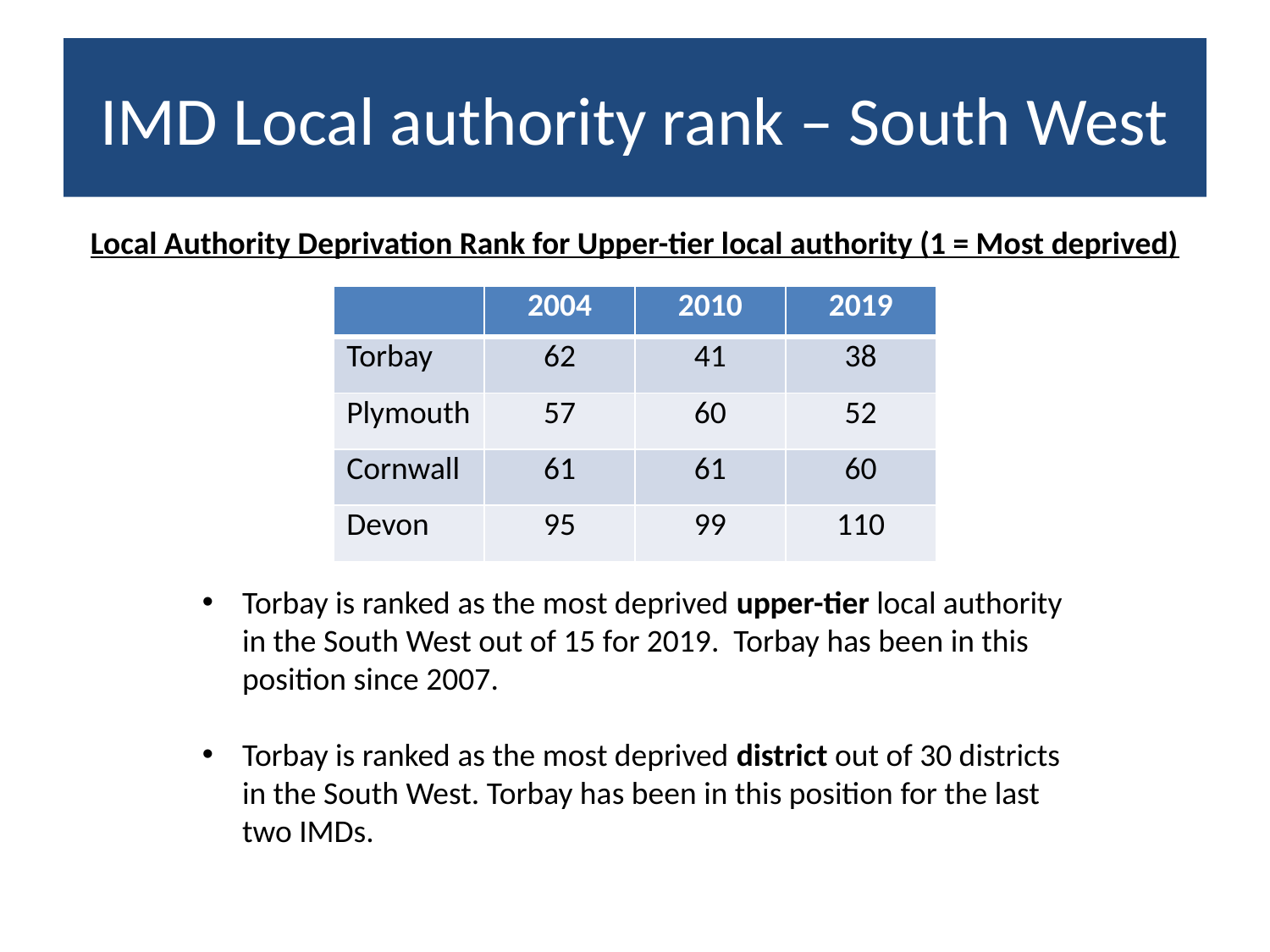

# IMD Local authority rank – South West
Local Authority Deprivation Rank for Upper-tier local authority (1 = Most deprived)
|  | 2004 | 2010 | 2019 |
| --- | --- | --- | --- |
| Torbay | 62 | 41 | 38 |
| Plymouth | 57 | 60 | 52 |
| Cornwall | 61 | 61 | 60 |
| Devon | 95 | 99 | 110 |
Torbay is ranked as the most deprived upper-tier local authority in the South West out of 15 for 2019.  Torbay has been in this position since 2007.

Torbay is ranked as the most deprived district out of 30 districts in the South West. Torbay has been in this position for the last two IMDs.